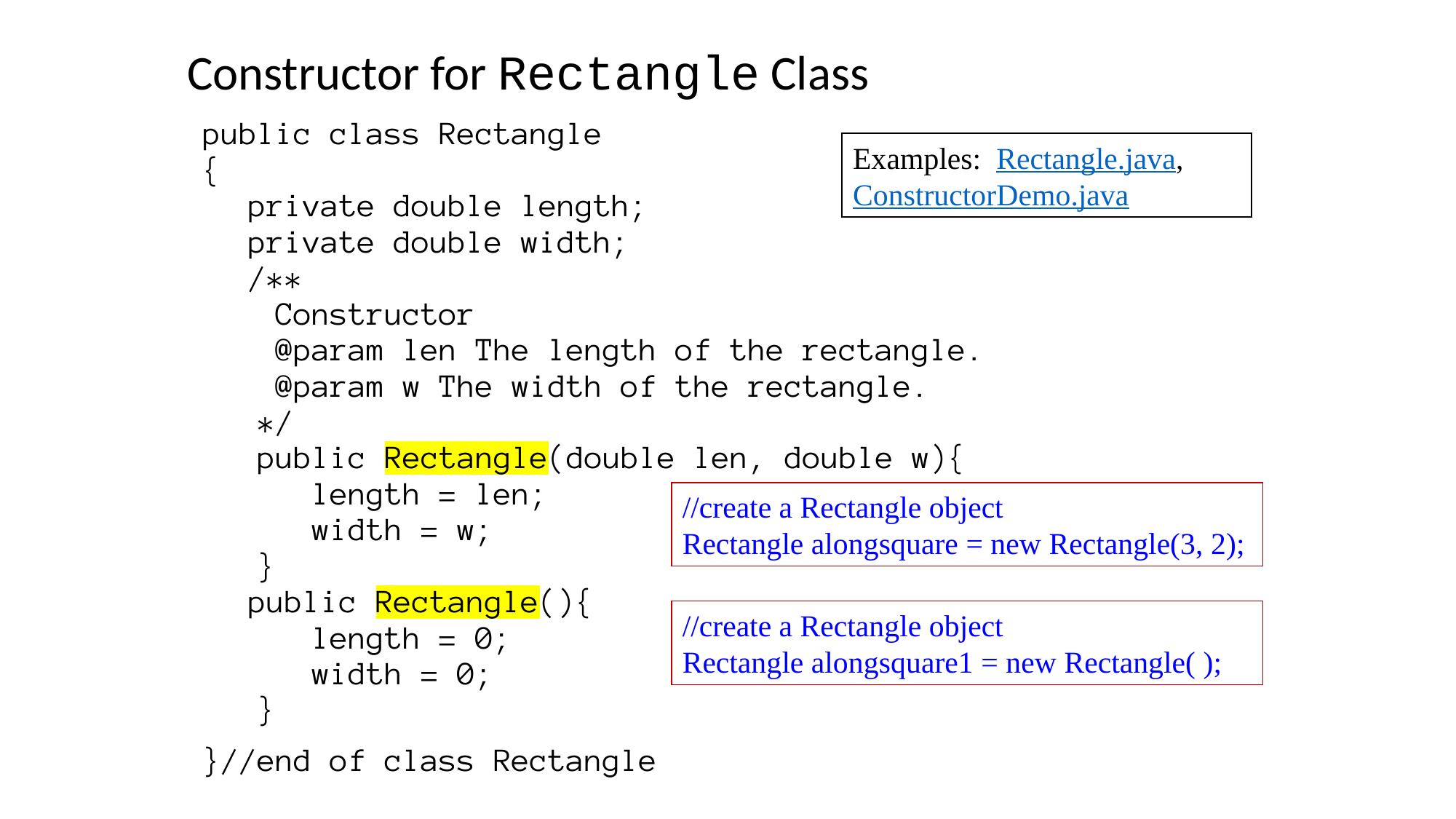

Constructor for Rectangle Class
public class Rectangle
{
	 private double length;
	 private double width;
	 /**
    Constructor
    @param len The length of the rectangle.
    @param w The width of the rectangle.
   */
   public Rectangle(double len, double w){
      length = len;
      width = w;
   }
	 public Rectangle(){
      length = 0;
      width = 0;
   }
}//end of class Rectangle

Examples:  Rectangle.java, ConstructorDemo.java
//create a Rectangle object
Rectangle alongsquare = new Rectangle(3, 2);
//create a Rectangle object
Rectangle alongsquare1 = new Rectangle( );